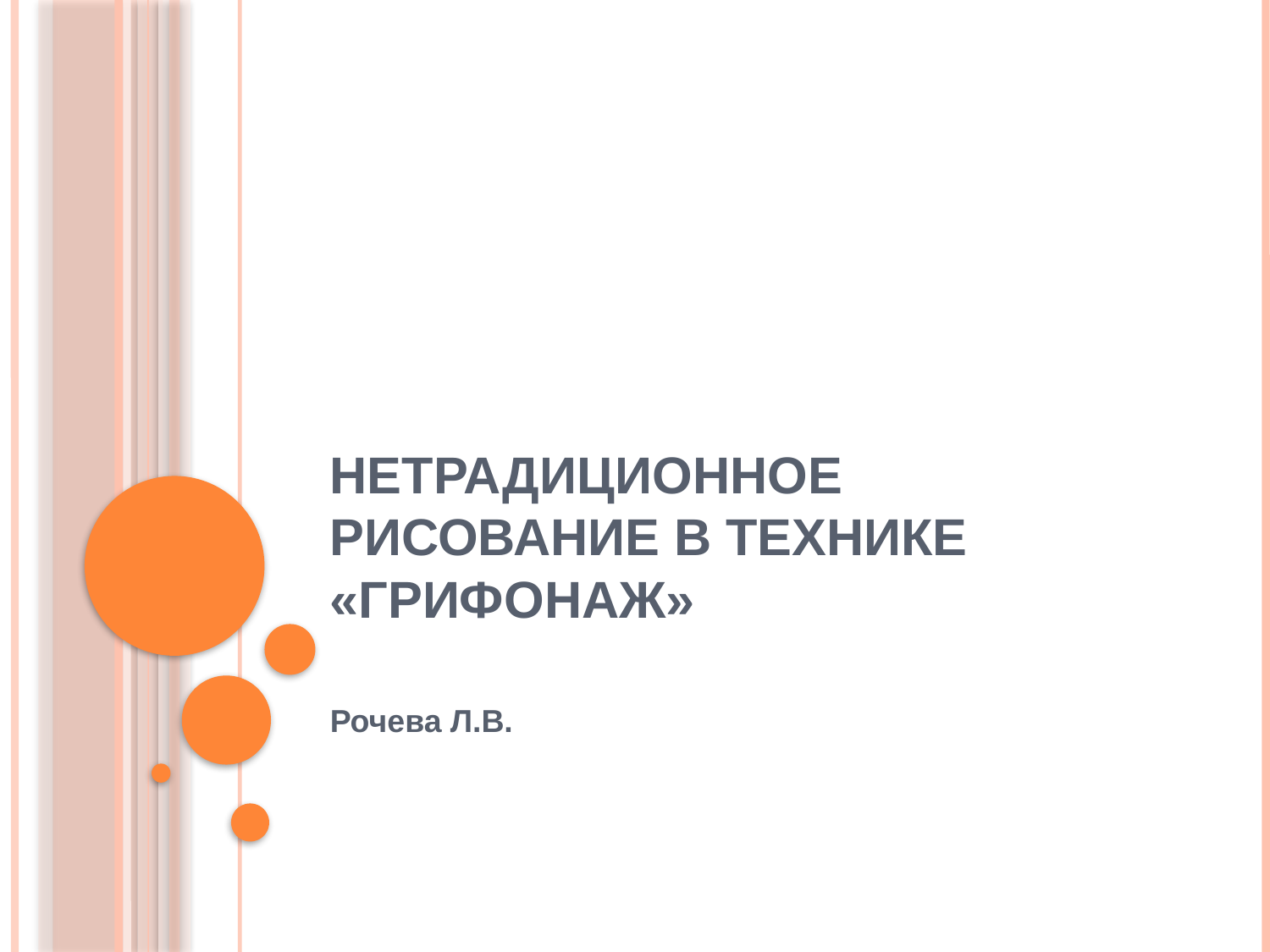

# Нетрадиционное рисование в технике «Грифонаж»
Рочева Л.В.